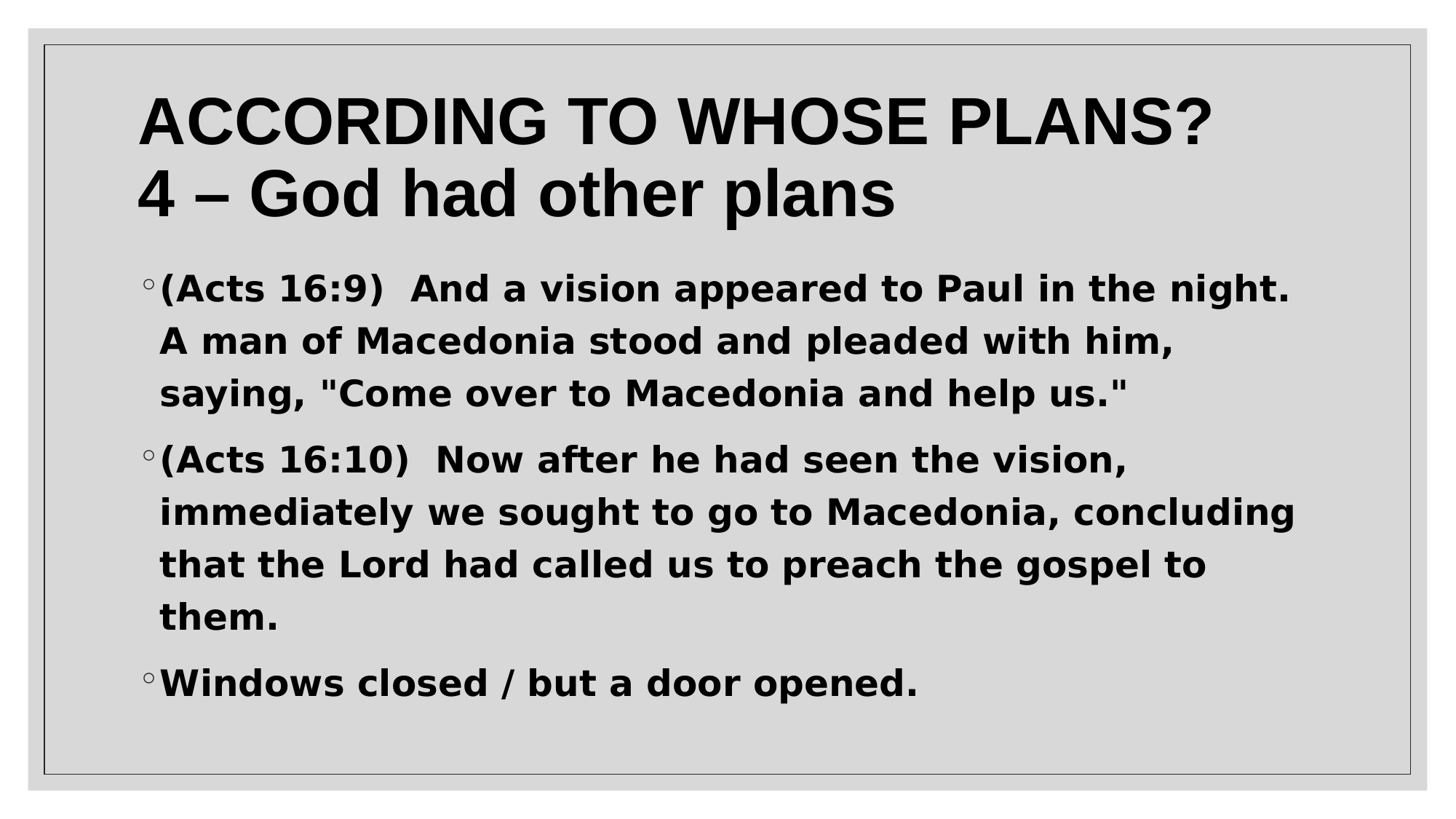

# ACCORDING TO WHOSE PLANS? 4 – God had other plans
(Acts 16:9)  And a vision appeared to Paul in the night. A man of Macedonia stood and pleaded with him, saying, "Come over to Macedonia and help us."
(Acts 16:10)  Now after he had seen the vision, immediately we sought to go to Macedonia, concluding that the Lord had called us to preach the gospel to them.
Windows closed / but a door opened.